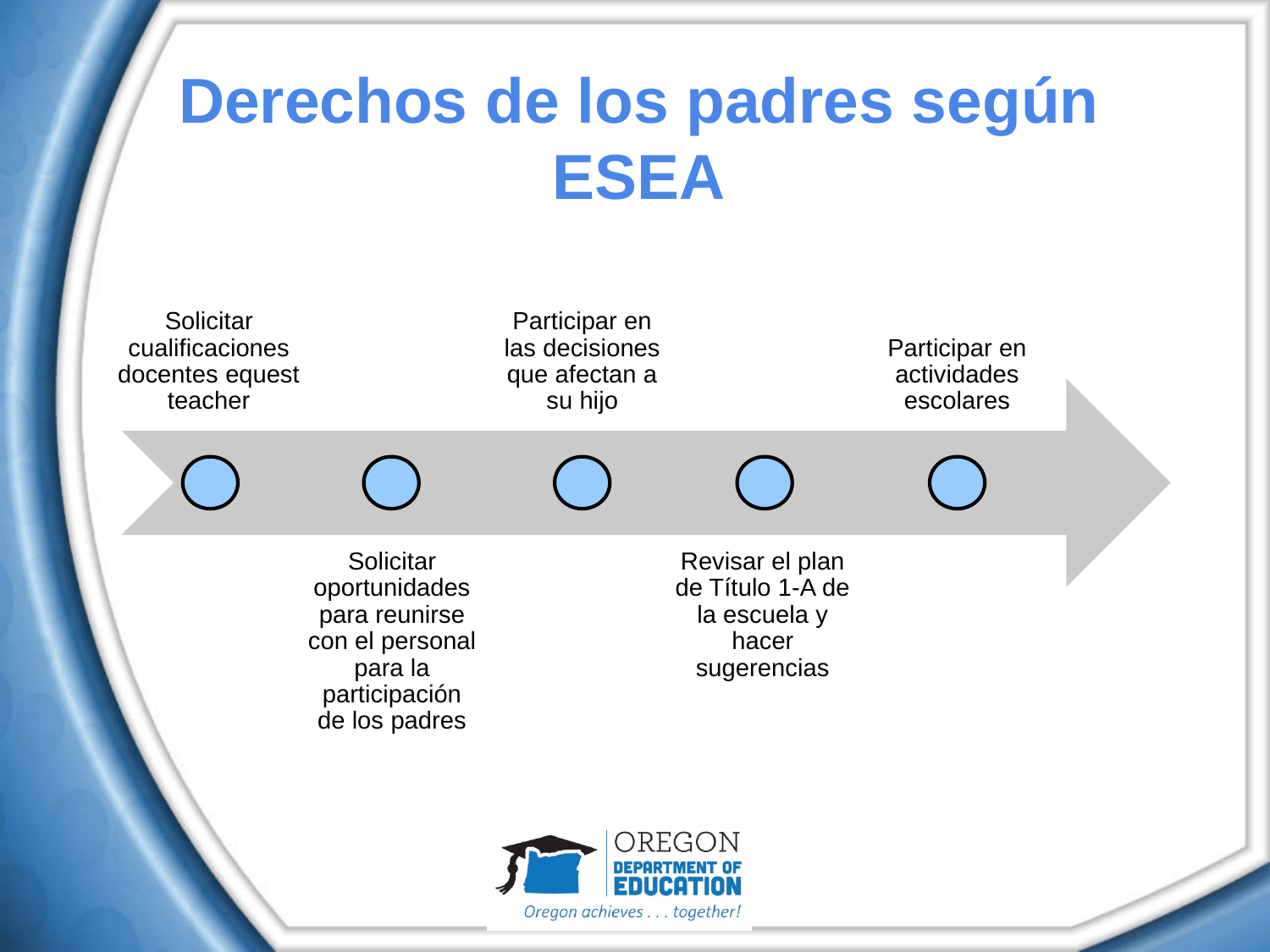

# Derechos de los padres según
ESEA
Solicitar cualificaciones docentes equest teacher

Participar en las decisiones que afectan a su hijo

Participar en actividades escolares

Solicitar oportunidades para reunirse con el personal para la participación de los padres

Revisar el plan de Título 1-A de la escuela y hacer sugerencias